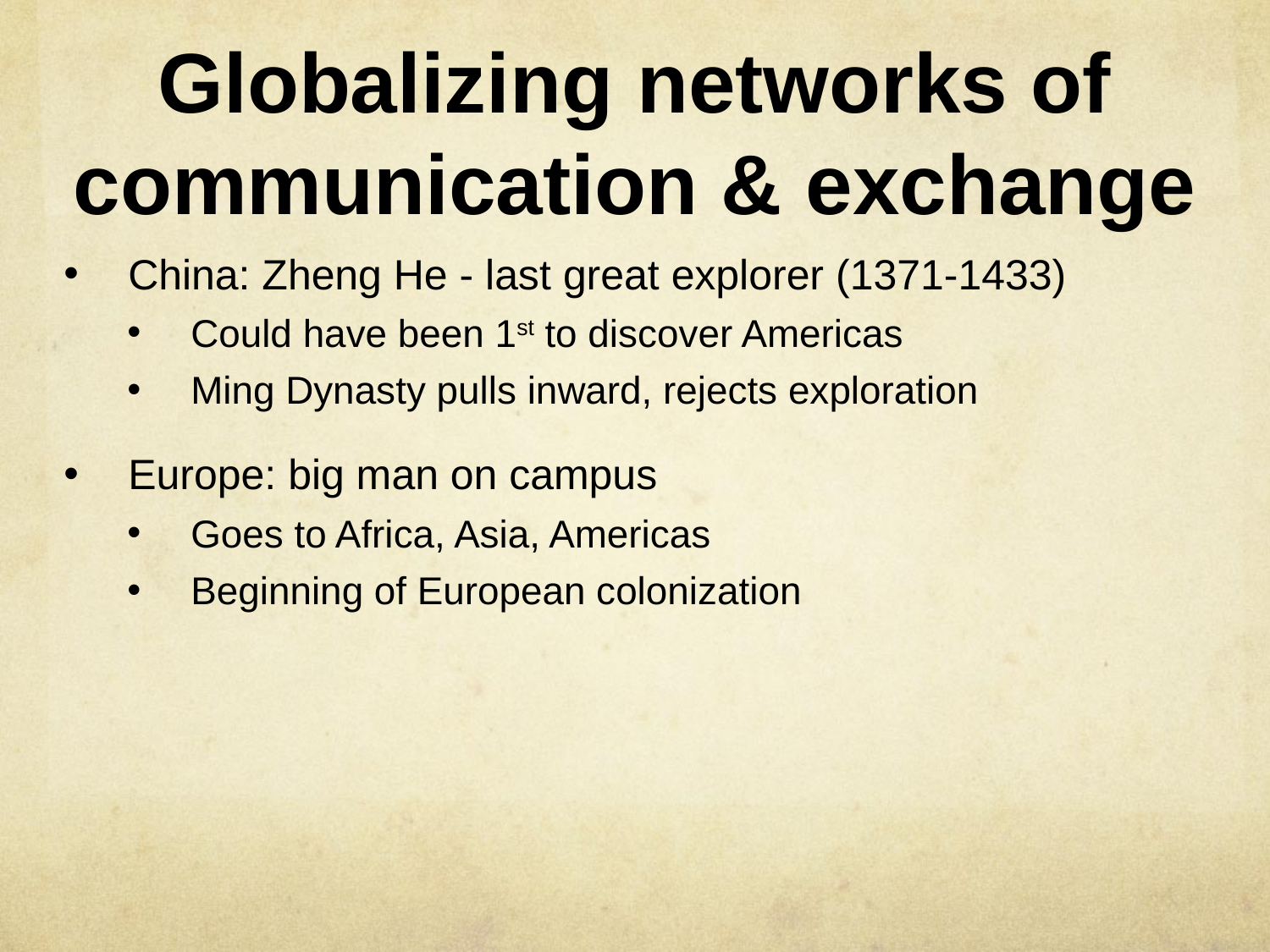

# Globalizing networks of communication & exchange
China: Zheng He - last great explorer (1371-1433)
Could have been 1st to discover Americas
Ming Dynasty pulls inward, rejects exploration
Europe: big man on campus
Goes to Africa, Asia, Americas
Beginning of European colonization